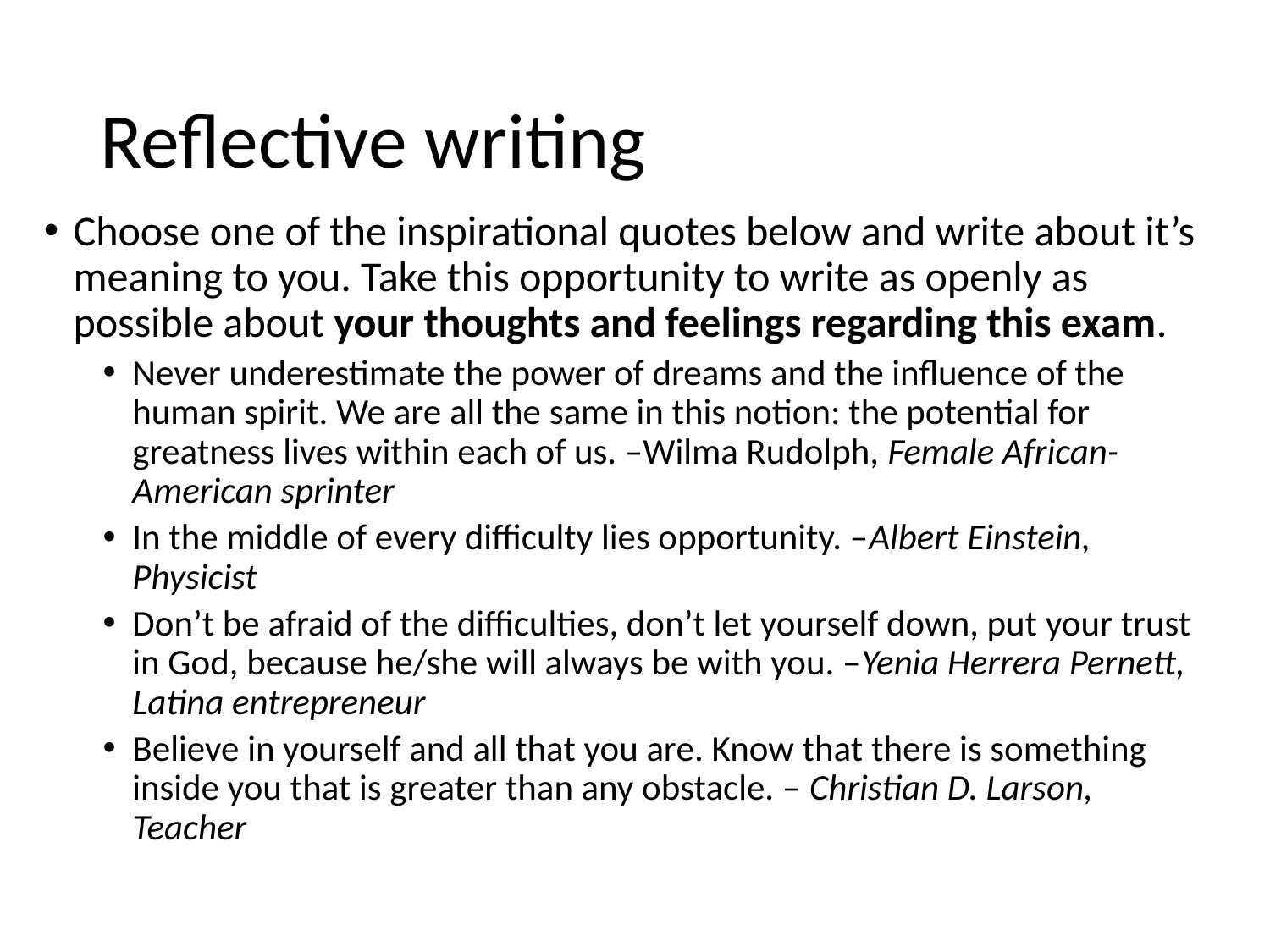

# Reflective writing
Choose one of the inspirational quotes below and write about it’s meaning to you. Take this opportunity to write as openly as possible about your thoughts and feelings regarding this exam.
Never underestimate the power of dreams and the influence of the human spirit. We are all the same in this notion: the potential for greatness lives within each of us. –Wilma Rudolph, Female African-American sprinter
In the middle of every difficulty lies opportunity. –Albert Einstein, Physicist
Don’t be afraid of the difficulties, don’t let yourself down, put your trust in God, because he/she will always be with you. –Yenia Herrera Pernett, Latina entrepreneur
Believe in yourself and all that you are. Know that there is something inside you that is greater than any obstacle. – Christian D. Larson, Teacher